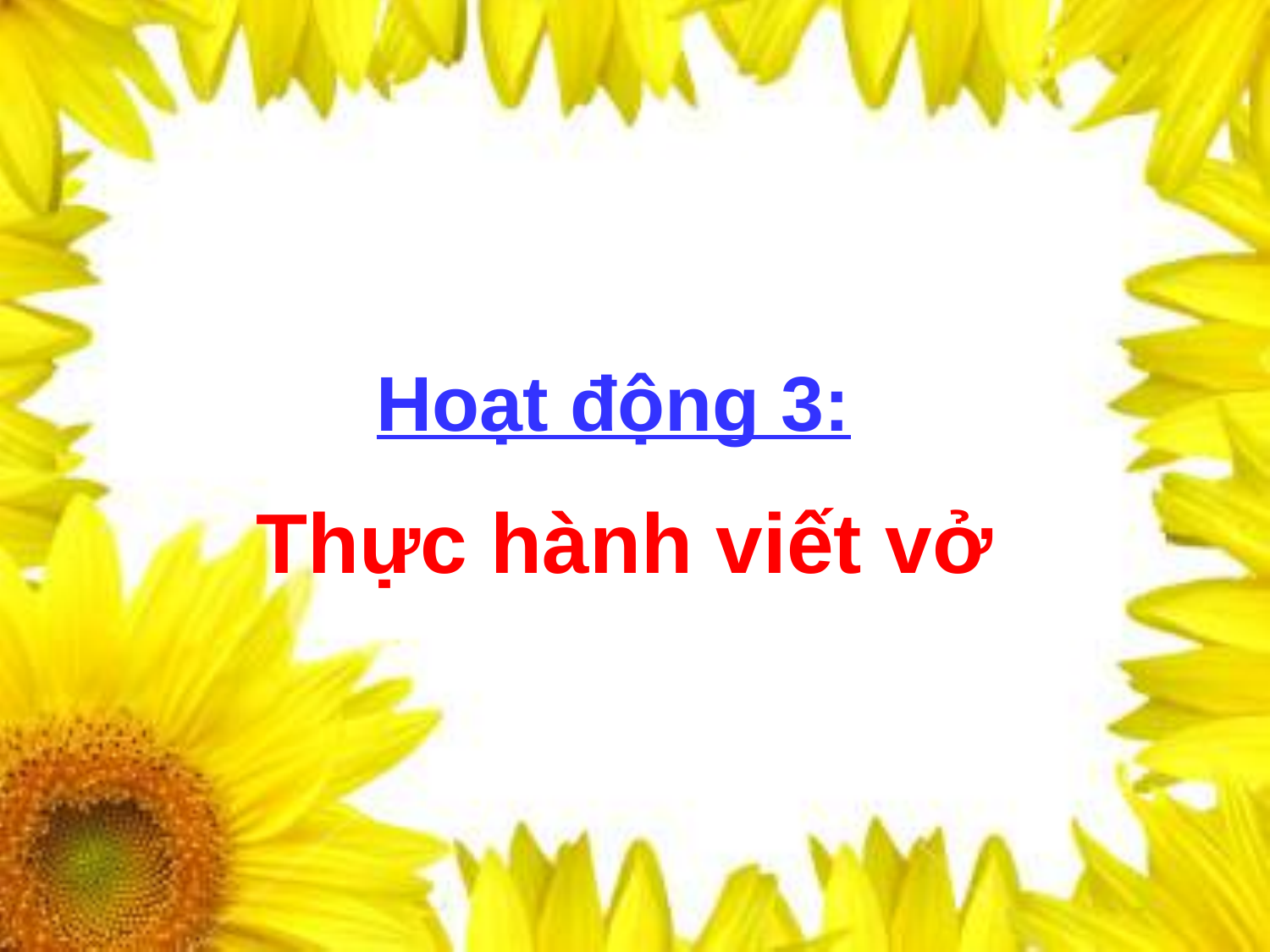

Hoạt động 3:
Thực hành viết vở